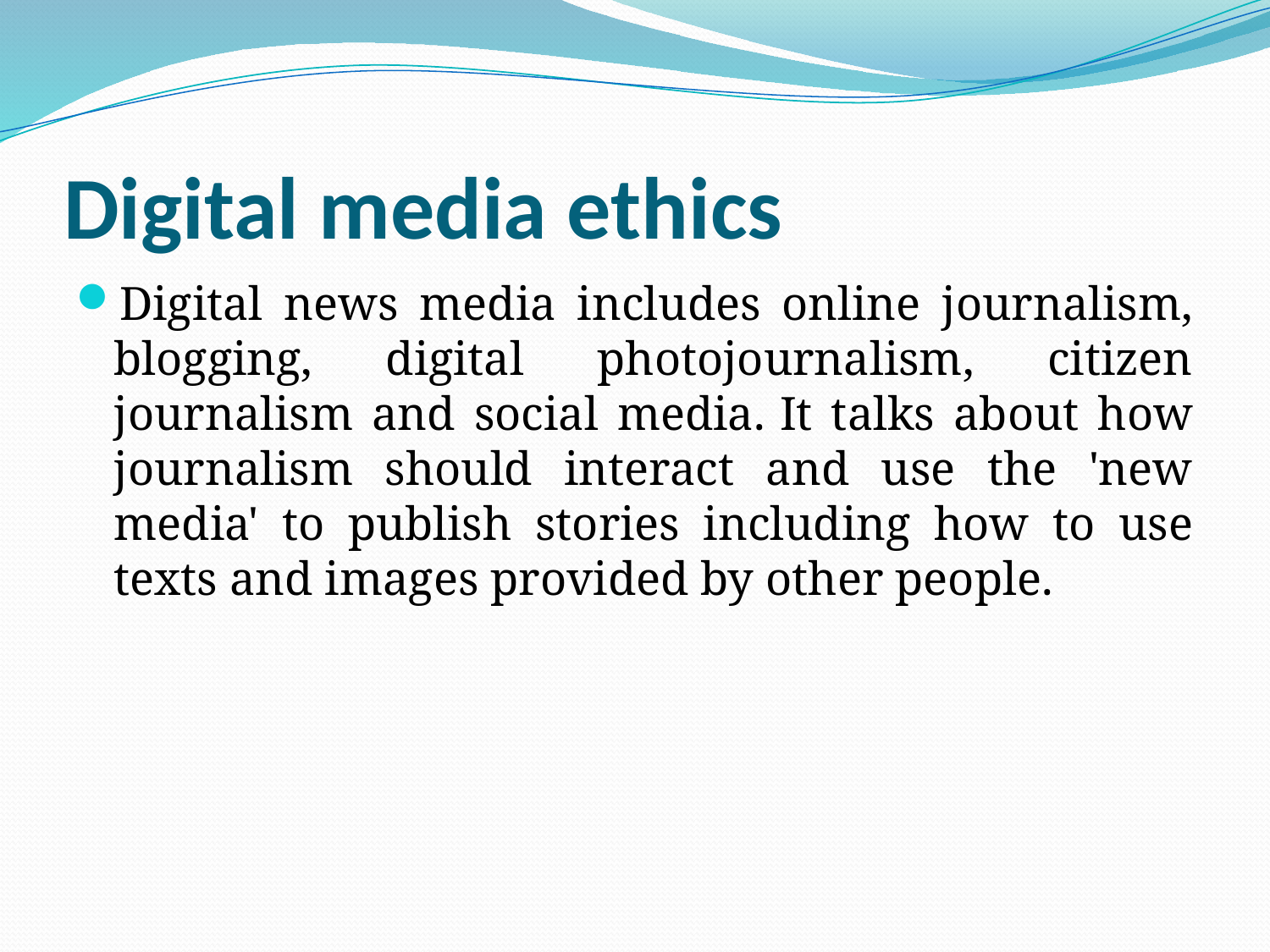

# Digital media ethics
Digital news media includes online journalism, blogging, digital photojournalism, citizen journalism and social media. It talks about how journalism should interact and use the 'new media' to publish stories including how to use texts and images provided by other people.